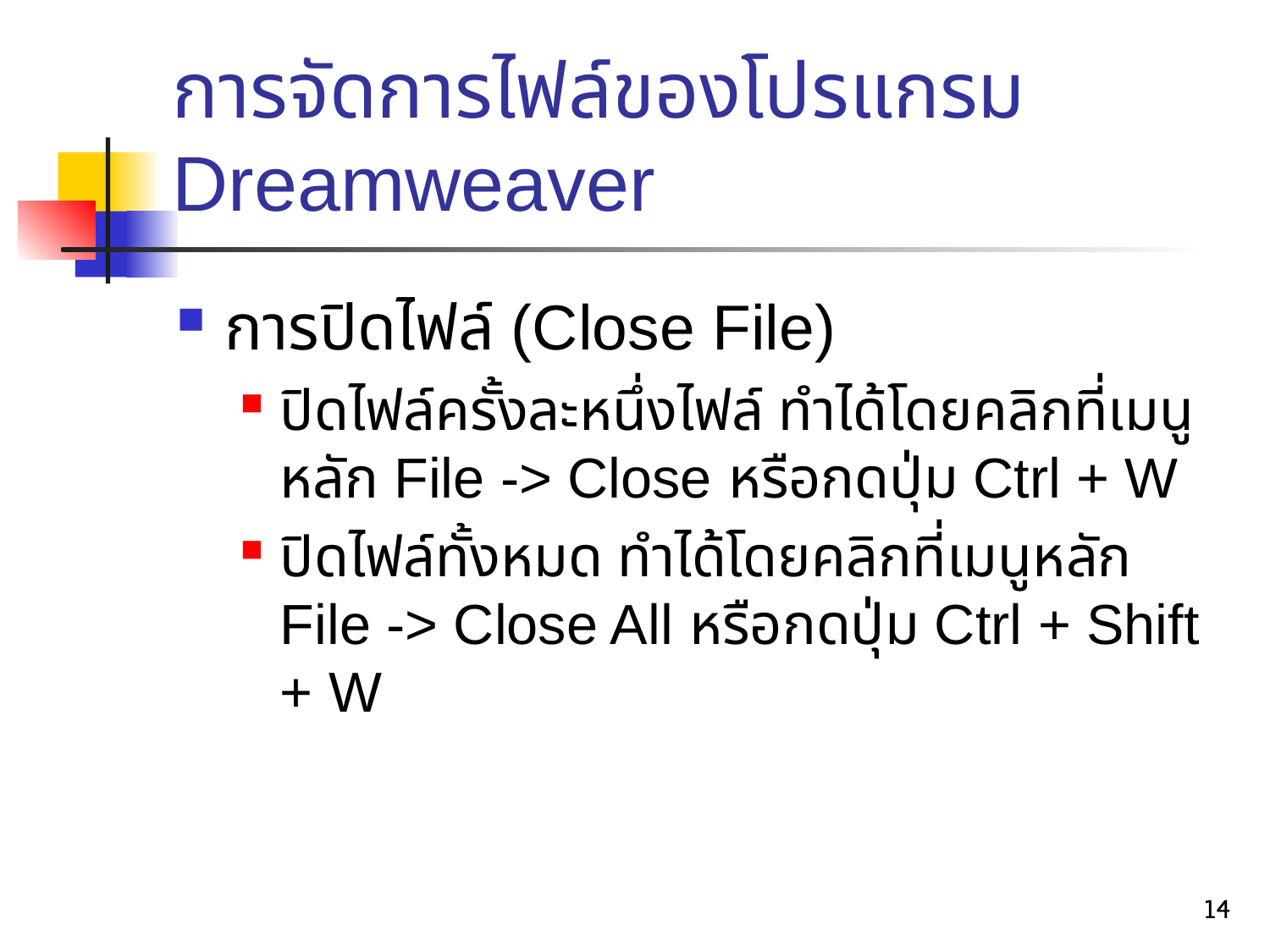

# การจัดการไฟล์ของโปรแกรม Dreamweaver
การปิดไฟล์ (Close File)
ปิดไฟล์ครั้งละหนึ่งไฟล์ ทำได้โดยคลิกที่เมนูหลัก File -> Close หรือกดปุ่ม Ctrl + W
ปิดไฟล์ทั้งหมด ทำได้โดยคลิกที่เมนูหลัก File -> Close All หรือกดปุ่ม Ctrl + Shift + W
14